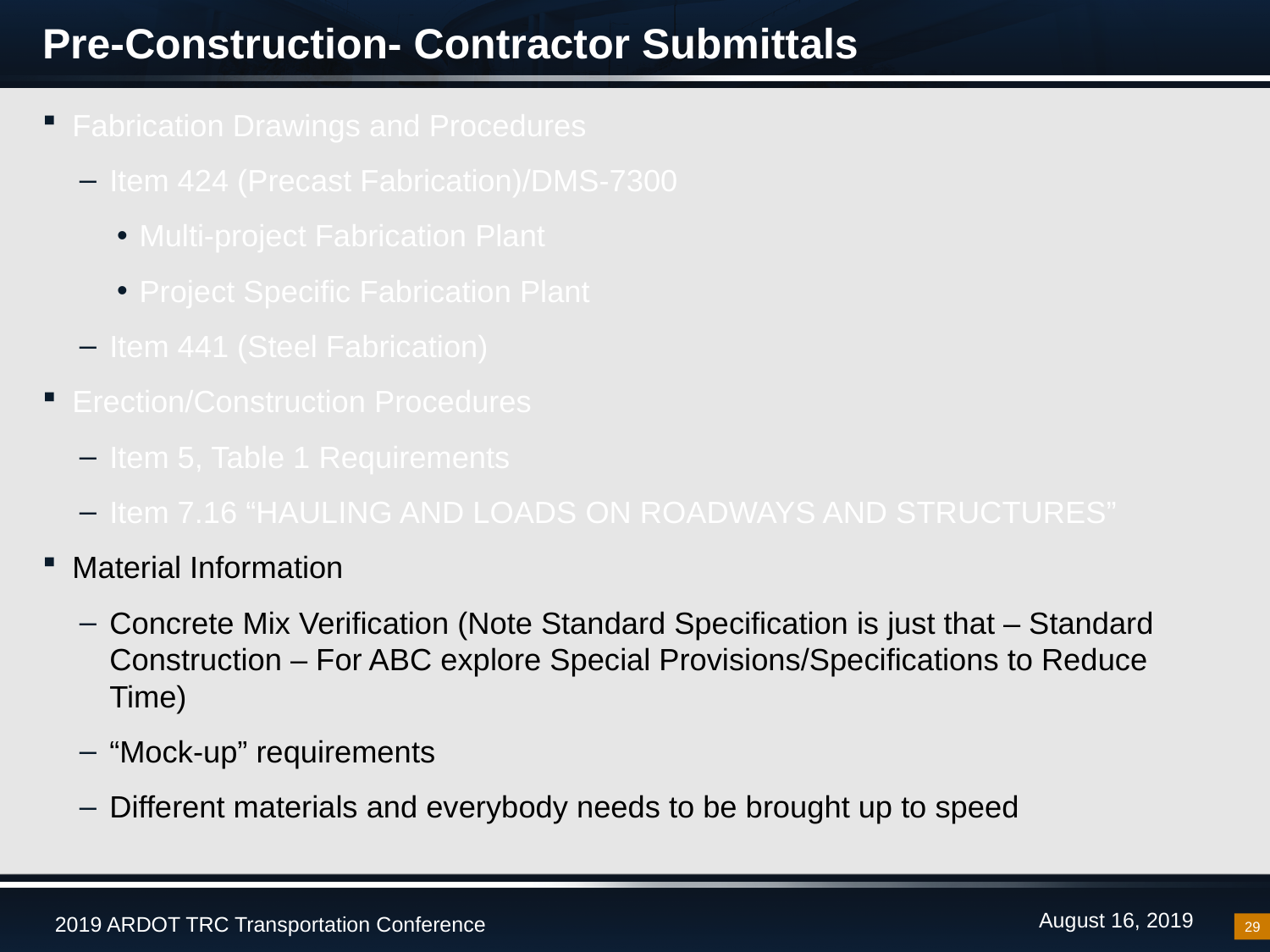

# Pre-Construction- Contractor Submittals
Fabrication Drawings and Procedures
Item 424 (Precast Fabrication)/DMS-7300
Multi-project Fabrication Plant
Project Specific Fabrication Plant
Item 441 (Steel Fabrication)
Erection/Construction Procedures
Item 5, Table 1 Requirements
Item 7.16 “HAULING AND LOADS ON ROADWAYS AND STRUCTURES”
Material Information
Concrete Mix Verification (Note Standard Specification is just that – Standard Construction – For ABC explore Special Provisions/Specifications to Reduce Time)
“Mock-up” requirements
Different materials and everybody needs to be brought up to speed

29